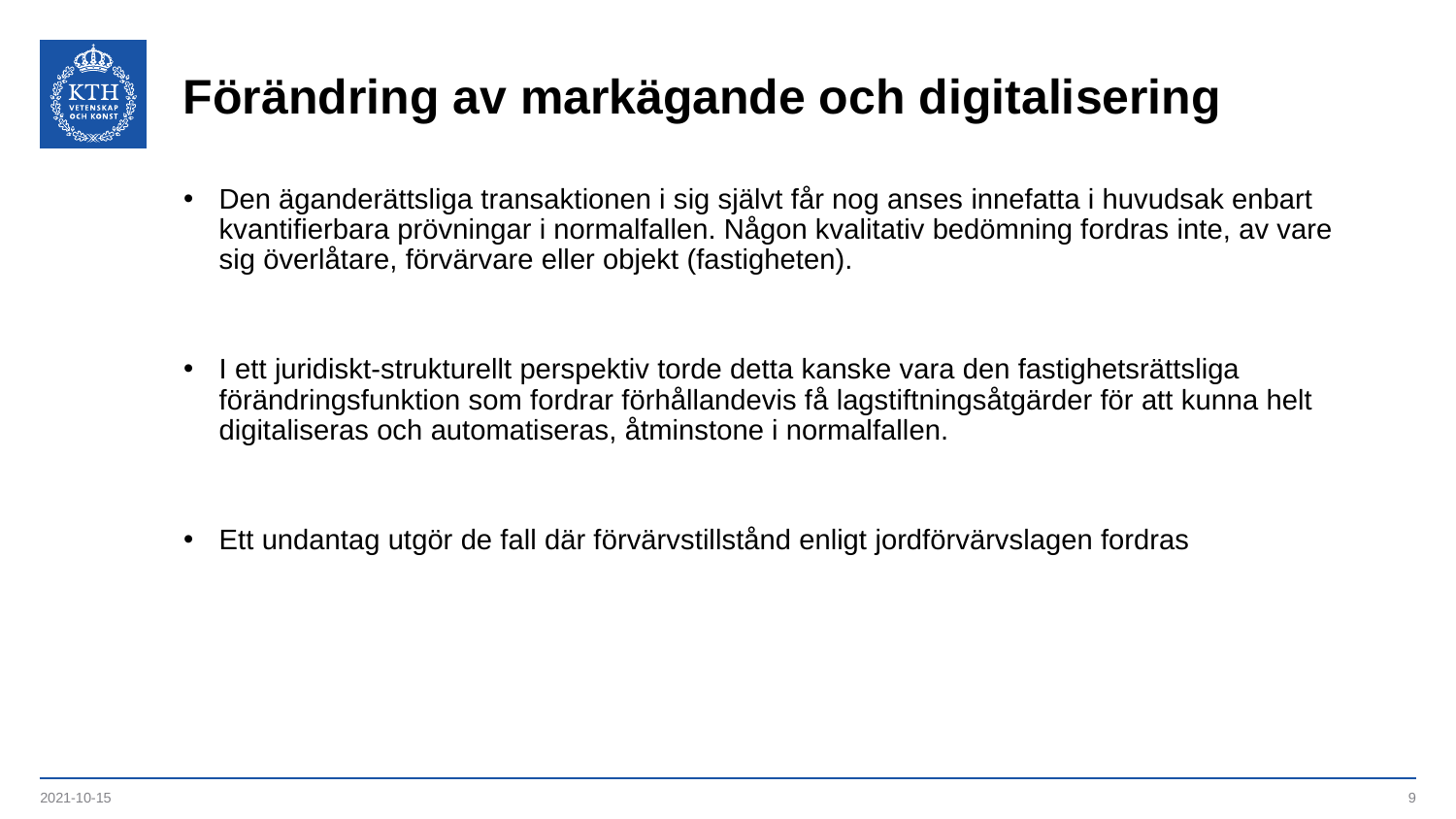

# Förändring av markägande och digitalisering
Den äganderättsliga transaktionen i sig självt får nog anses innefatta i huvudsak enbart kvantifierbara prövningar i normalfallen. Någon kvalitativ bedömning fordras inte, av vare sig överlåtare, förvärvare eller objekt (fastigheten).

I ett juridiskt-strukturellt perspektiv torde detta kanske vara den fastighetsrättsliga förändringsfunktion som fordrar förhållandevis få lagstiftningsåtgärder för att kunna helt digitaliseras och automatiseras, åtminstone i normalfallen.

Ett undantag utgör de fall där förvärvstillstånd enligt jordförvärvslagen fordras

2021-10-15
9